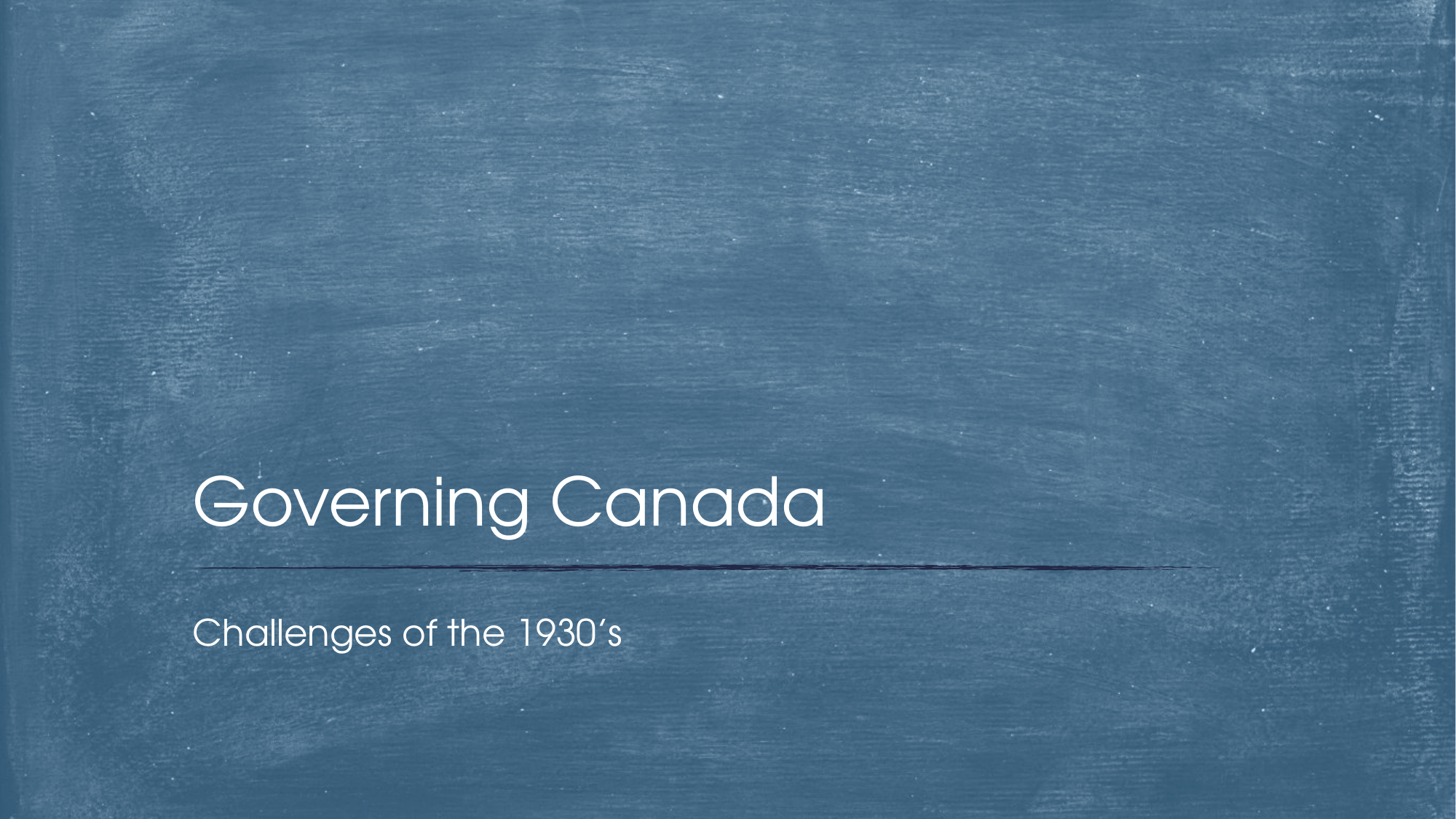

# Governing Canada
Challenges of the 1930’s